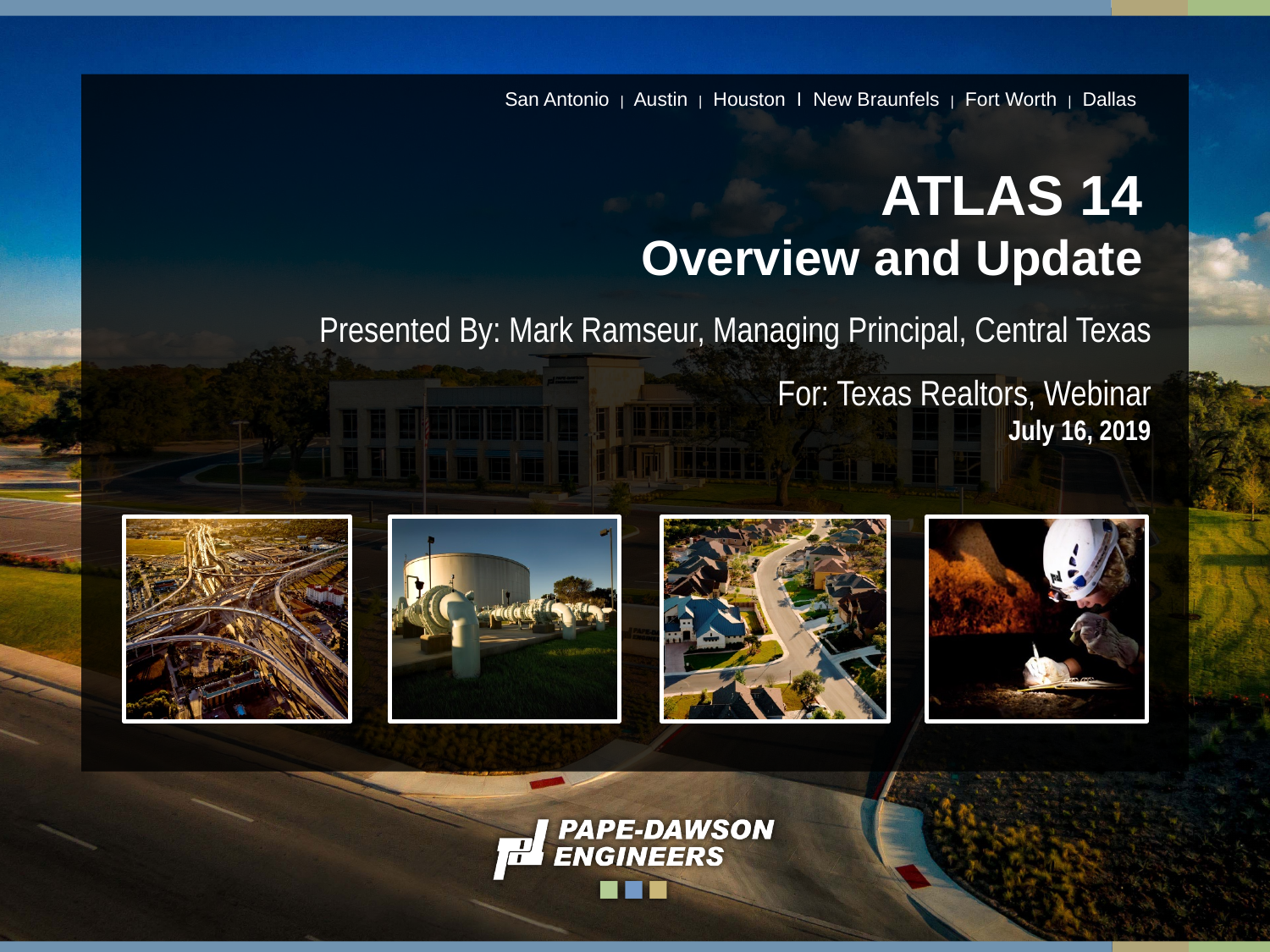

# ATLAS 14 Overview and Update
Presented By: Mark Ramseur, Managing Principal, Central Texas
For: Texas Realtors, Webinar
July 16, 2019